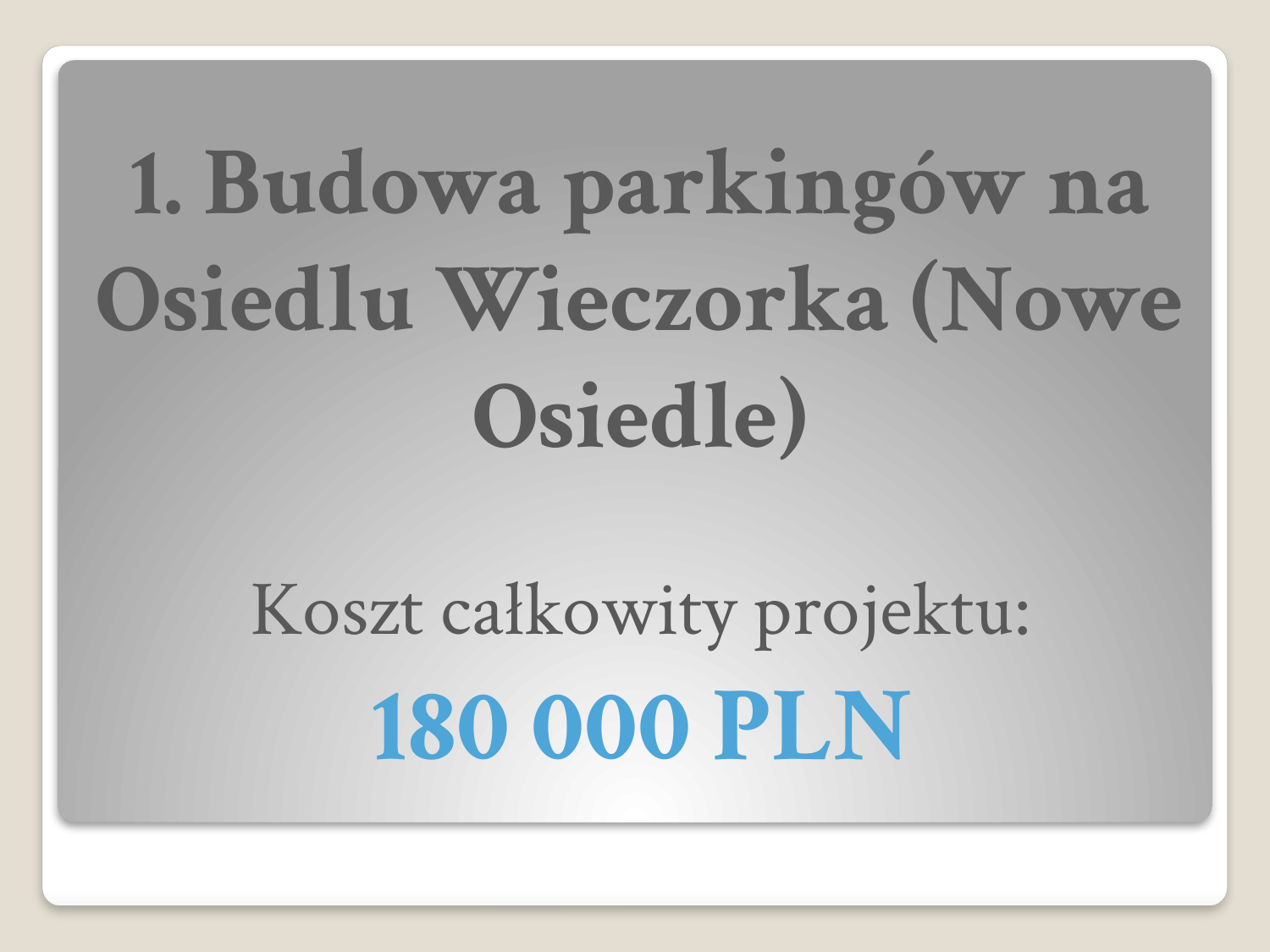

# 1. Budowa parkingów na Osiedlu Wieczorka (Nowe Osiedle)

Koszt całkowity projektu:
180 000 PLN